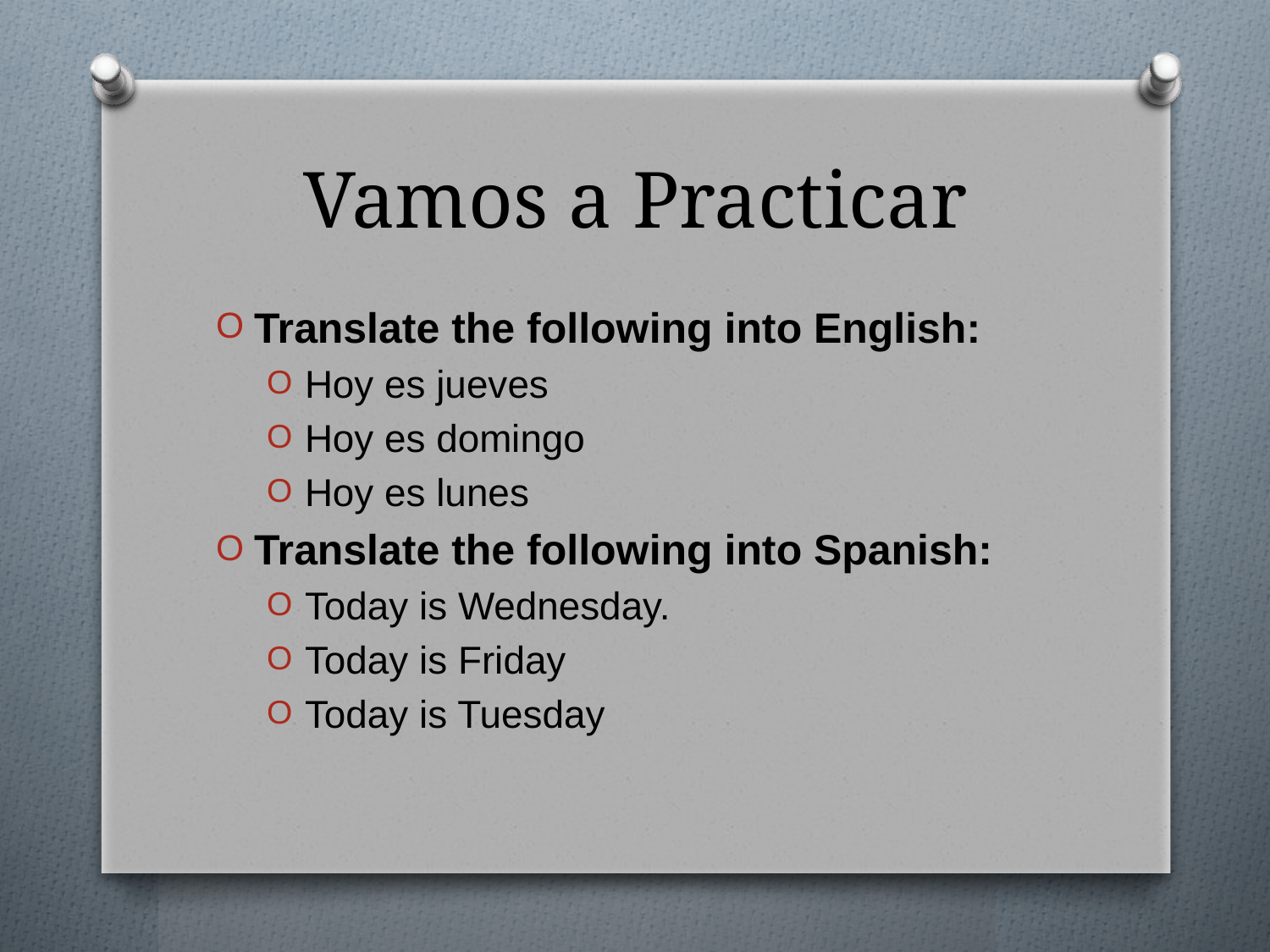

# Vamos a Practicar
Translate the following into English:
Hoy es jueves
Hoy es domingo
Hoy es lunes
Translate the following into Spanish:
Today is Wednesday.
Today is Friday
Today is Tuesday